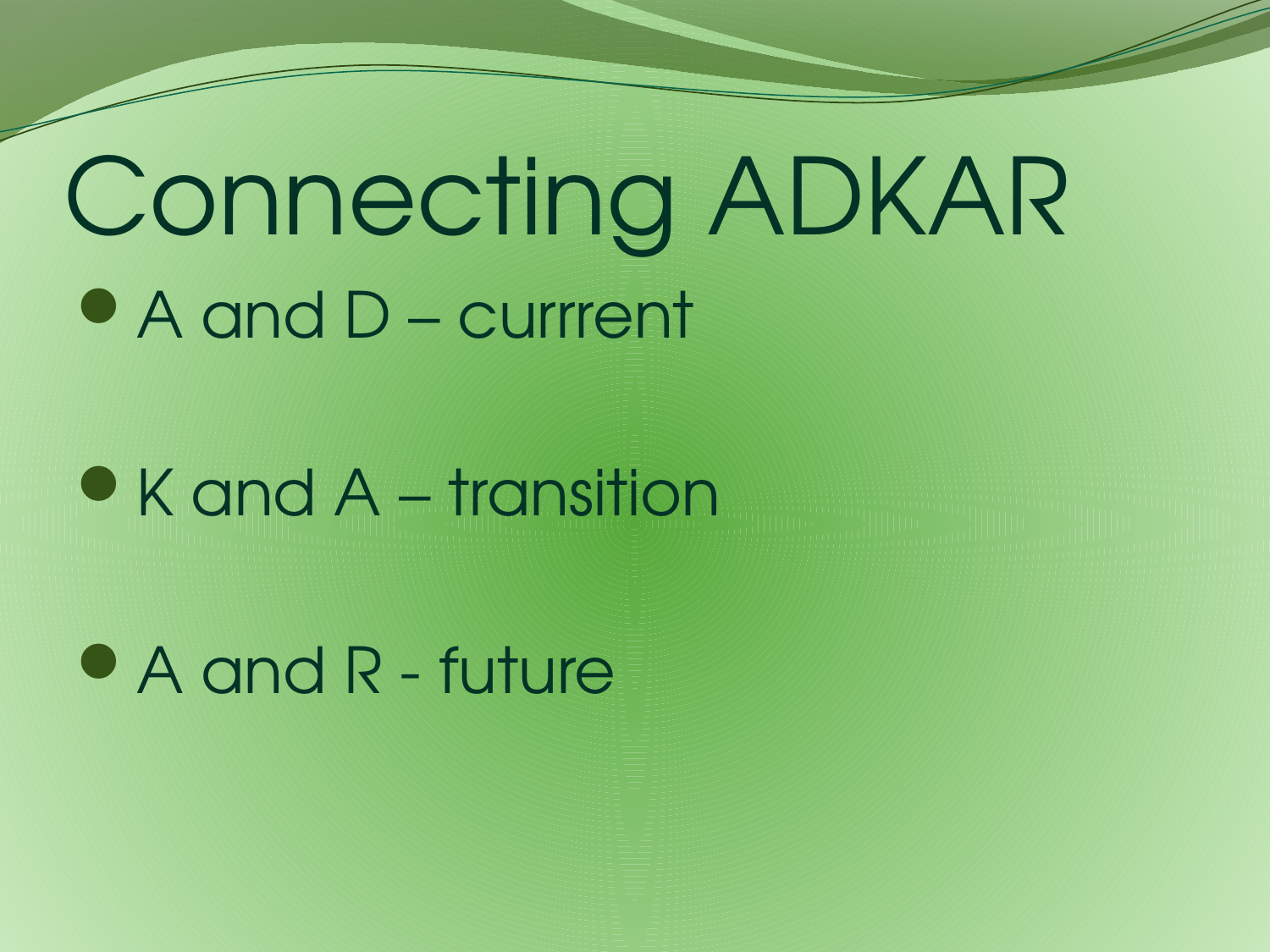

# Connecting ADKAR
A and D – currrent

K and A – transition

A and R - future